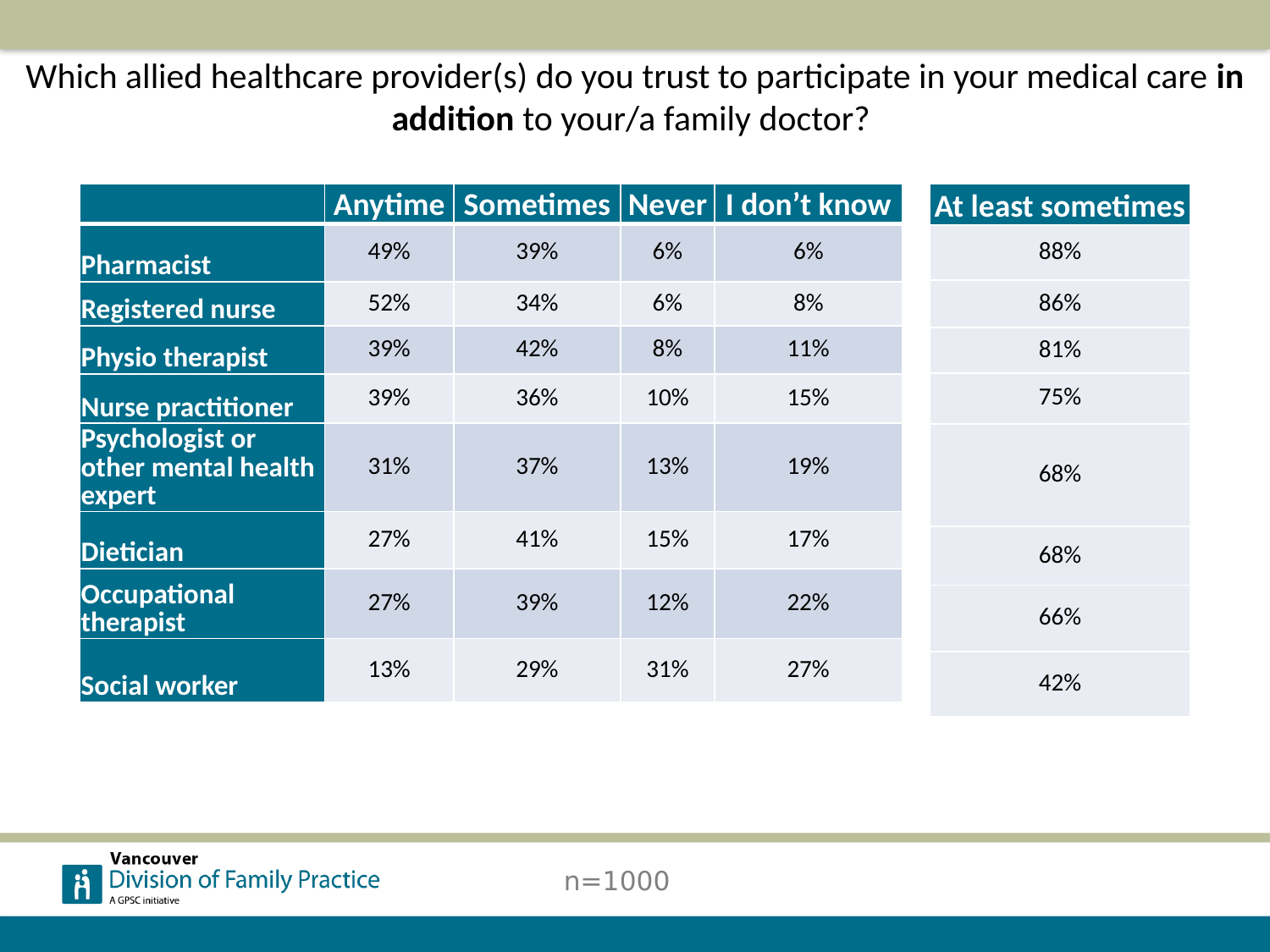

Which allied healthcare provider(s) do you trust to participate in your medical care in addition to your/a family doctor?
|  | Anytime | Sometimes | Never | I don’t know |
| --- | --- | --- | --- | --- |
| Pharmacist | 49% | 39% | 6% | 6% |
| Registered nurse | 52% | 34% | 6% | 8% |
| Physio therapist | 39% | 42% | 8% | 11% |
| Nurse practitioner | 39% | 36% | 10% | 15% |
| Psychologist or other mental health expert | 31% | 37% | 13% | 19% |
| Dietician | 27% | 41% | 15% | 17% |
| Occupational therapist | 27% | 39% | 12% | 22% |
| Social worker | 13% | 29% | 31% | 27% |
| At least sometimes |
| --- |
| 88% |
| 86% |
| 81% |
| 75% |
| 68% |
| 68% |
| 66% |
| 42% |
n=1000